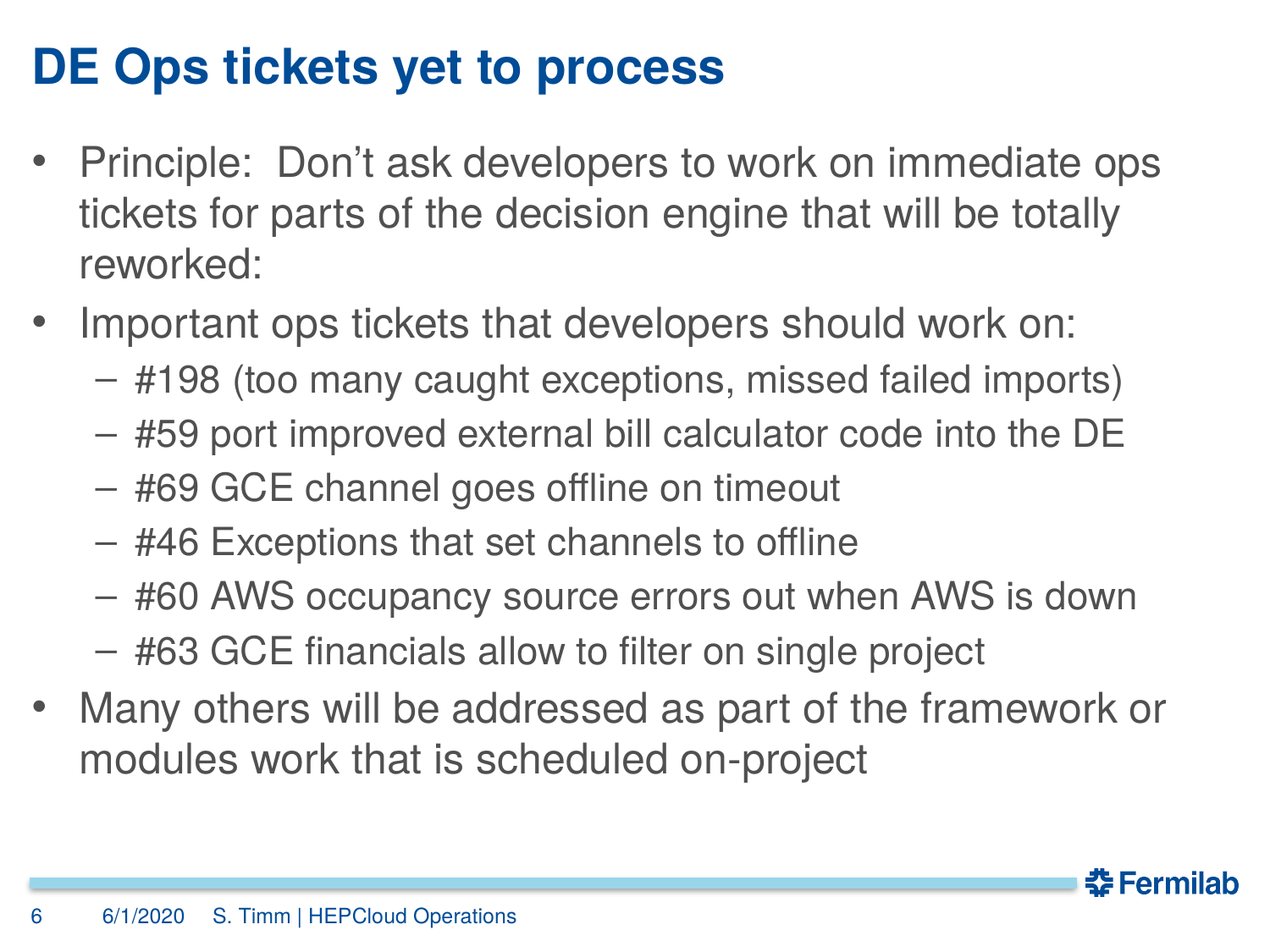

# DE Ops tickets yet to process
Principle:  Don’t ask developers to work on immediate ops tickets for parts of the decision engine that will be totally reworked:
Important ops tickets that developers should work on:
#198 (too many caught exceptions, missed failed imports)
#59 port improved external bill calculator code into the DE
#69 GCE channel goes offline on timeout
#46 Exceptions that set channels to offline
#60 AWS occupancy source errors out when AWS is down
#63 GCE financials allow to filter on single project
Many others will be addressed as part of the framework or modules work that is scheduled on-project
6
6/1/2020
S. Timm | HEPCloud Operations